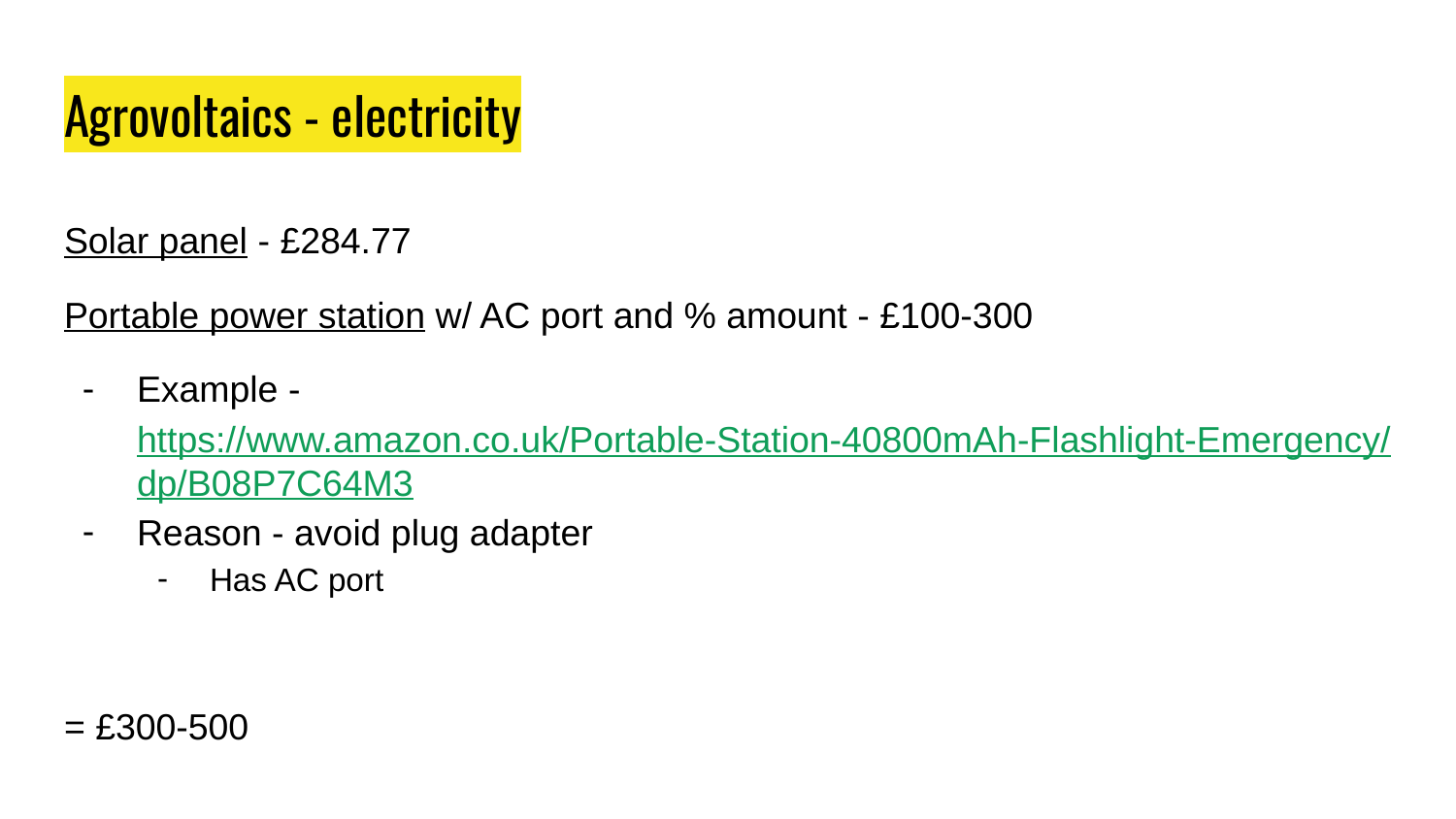

# Agrovoltaics - electricity
Solar panel - £284.77
Portable power station w/ AC port and % amount - £100-300
Example - https://www.amazon.co.uk/Portable-Station-40800mAh-Flashlight-Emergency/dp/B08P7C64M3
Reason - avoid plug adapter
Has AC port

= £300-500